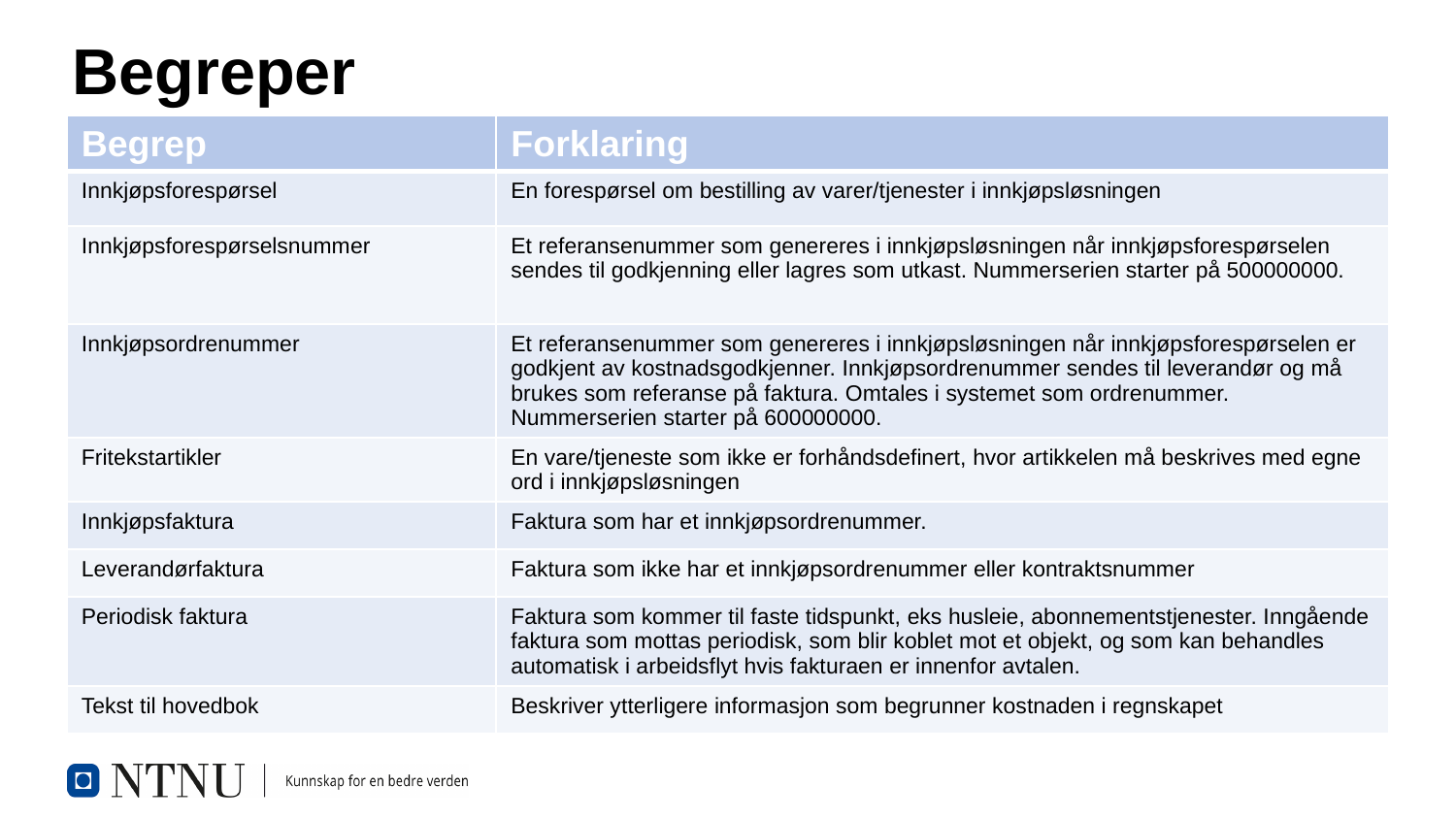

# Begreper
| Begrep | Forklaring |
| --- | --- |
| Innkjøpsforespørsel | En forespørsel om bestilling av varer/tjenester i innkjøpsløsningen |
| Innkjøpsforespørselsnummer | Et referansenummer som genereres i innkjøpsløsningen når innkjøpsforespørselen sendes til godkjenning eller lagres som utkast. Nummerserien starter på 500000000. |
| Innkjøpsordrenummer | Et referansenummer som genereres i innkjøpsløsningen når innkjøpsforespørselen er godkjent av kostnadsgodkjenner. Innkjøpsordrenummer sendes til leverandør og må brukes som referanse på faktura. Omtales i systemet som ordrenummer. Nummerserien starter på 600000000. |
| Fritekstartikler | En vare/tjeneste som ikke er forhåndsdefinert, hvor artikkelen må beskrives med egne ord i innkjøpsløsningen |
| Innkjøpsfaktura | Faktura som har et innkjøpsordrenummer. |
| Leverandørfaktura | Faktura som ikke har et innkjøpsordrenummer eller kontraktsnummer |
| Periodisk faktura | Faktura som kommer til faste tidspunkt, eks husleie, abonnementstjenester. Inngående faktura som mottas periodisk, som blir koblet mot et objekt, og som kan behandles automatisk i arbeidsflyt hvis fakturaen er innenfor avtalen. |
| Tekst til hovedbok | Beskriver ytterligere informasjon som begrunner kostnaden i regnskapet |